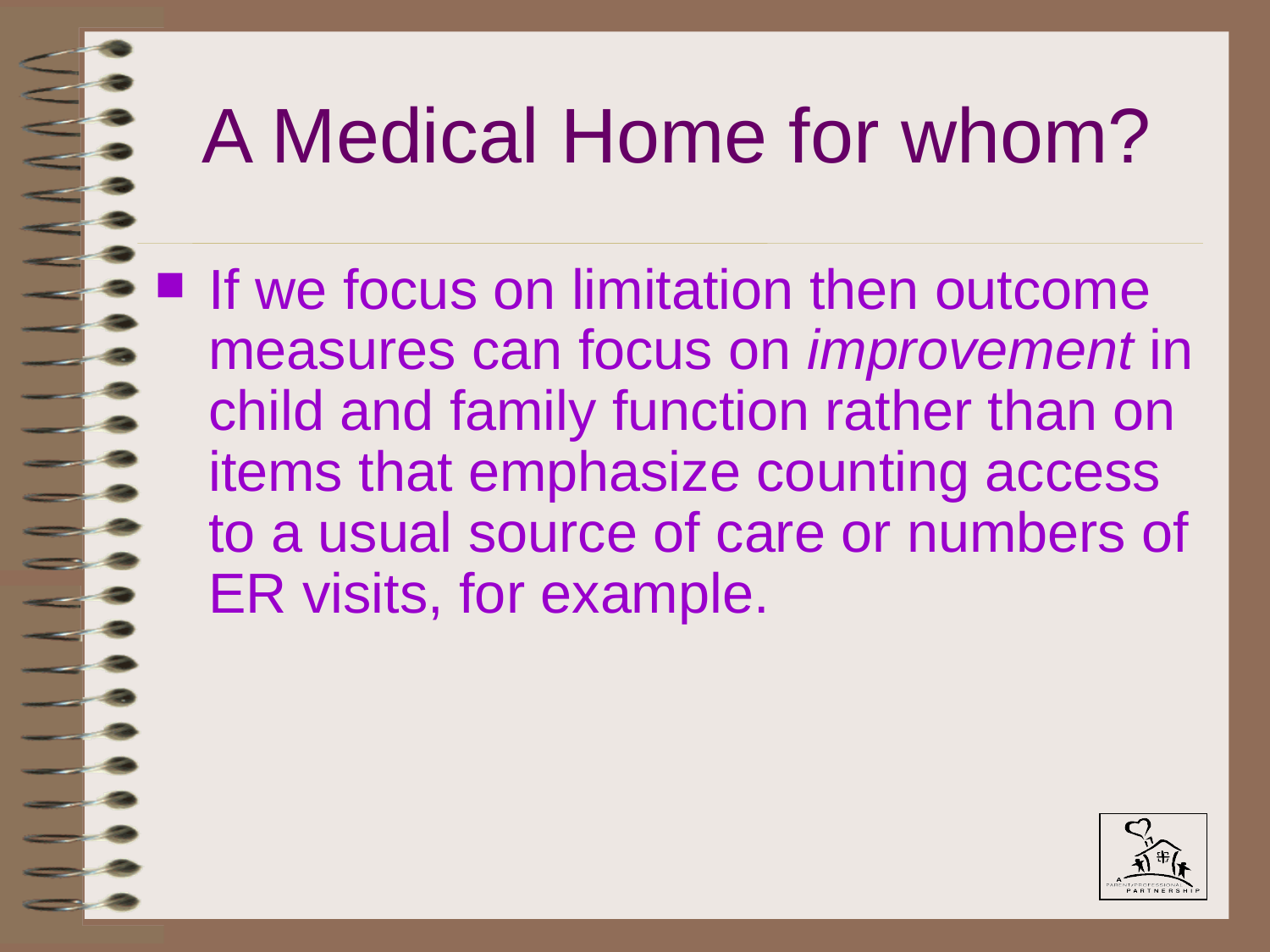

# A Medical Home for whom?
If we focus on limitation then outcome measures can focus on improvement in child and family function rather than on items that emphasize counting access to a usual source of care or numbers of ER visits, for example.